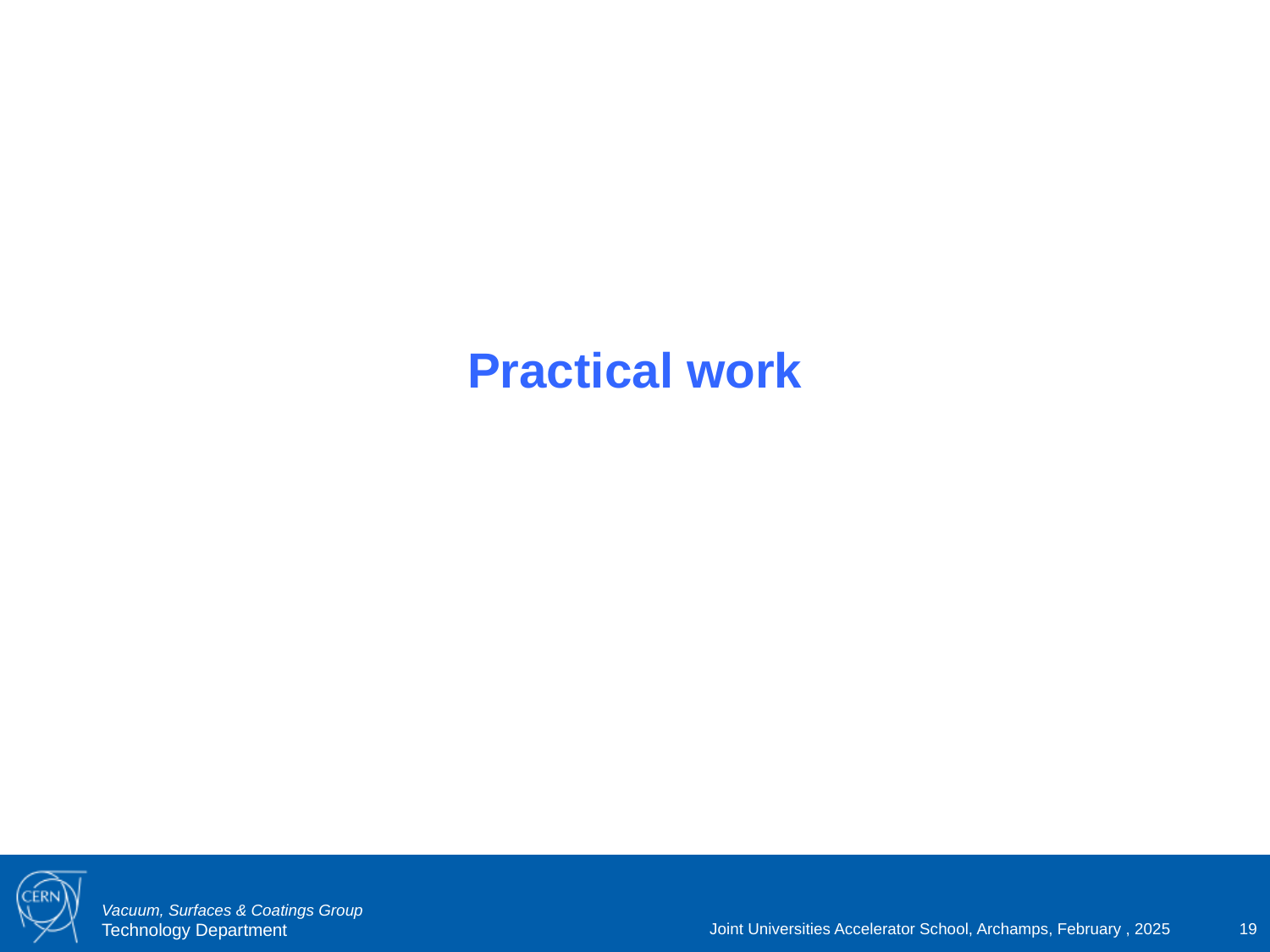

# Practical work
Joint Universities Accelerator School, Archamps, February , 2025
19